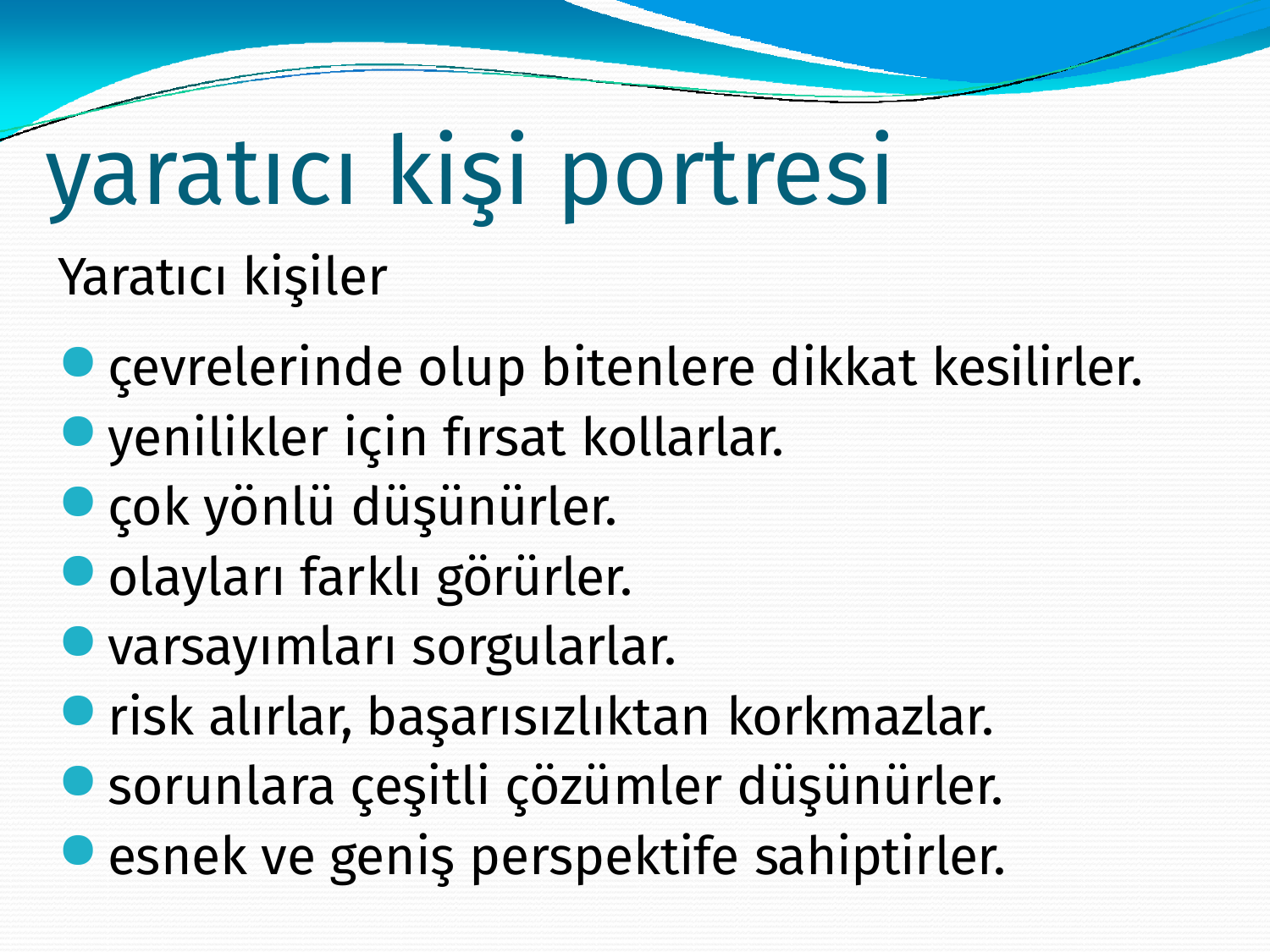

# yaratıcı kişi portresi
Yaratıcı kişiler
çevrelerinde olup bitenlere dikkat kesilirler.
yenilikler için fırsat kollarlar.
çok yönlü düşünürler.
olayları farklı görürler.
varsayımları sorgularlar.
risk alırlar, başarısızlıktan korkmazlar.
sorunlara çeşitli çözümler düşünürler.
esnek ve geniş perspektife sahiptirler.